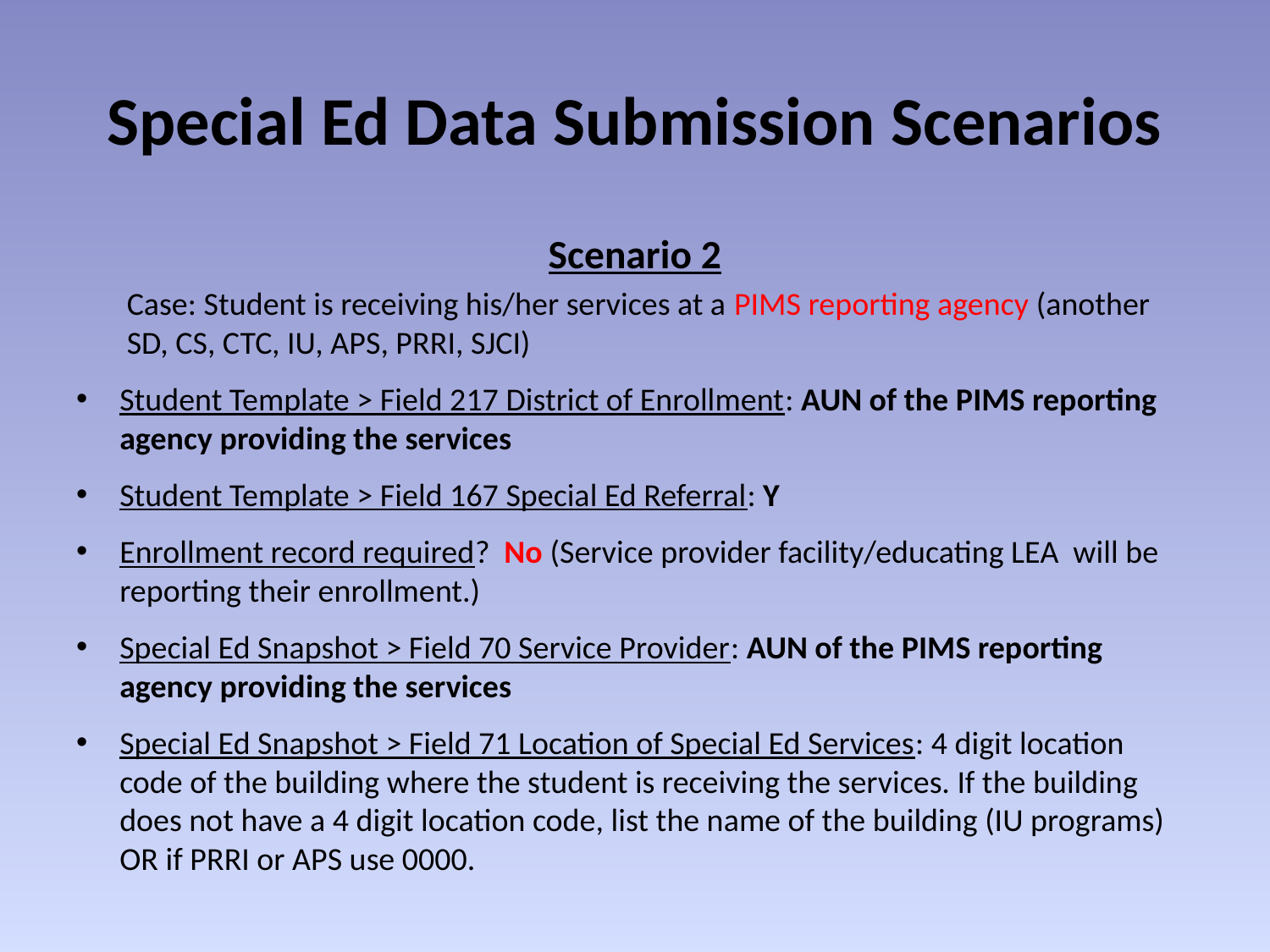

# Special Ed Data Submission Scenarios
Scenario 2
Case: Student is receiving his/her services at a PIMS reporting agency (another SD, CS, CTC, IU, APS, PRRI, SJCI)
Student Template > Field 217 District of Enrollment: AUN of the PIMS reporting agency providing the services
Student Template > Field 167 Special Ed Referral: Y
Enrollment record required?  No (Service provider facility/educating LEA  will be reporting their enrollment.)
Special Ed Snapshot > Field 70 Service Provider: AUN of the PIMS reporting agency providing the services
Special Ed Snapshot > Field 71 Location of Special Ed Services: 4 digit location code of the building where the student is receiving the services. If the building does not have a 4 digit location code, list the name of the building (IU programs) OR if PRRI or APS use 0000.